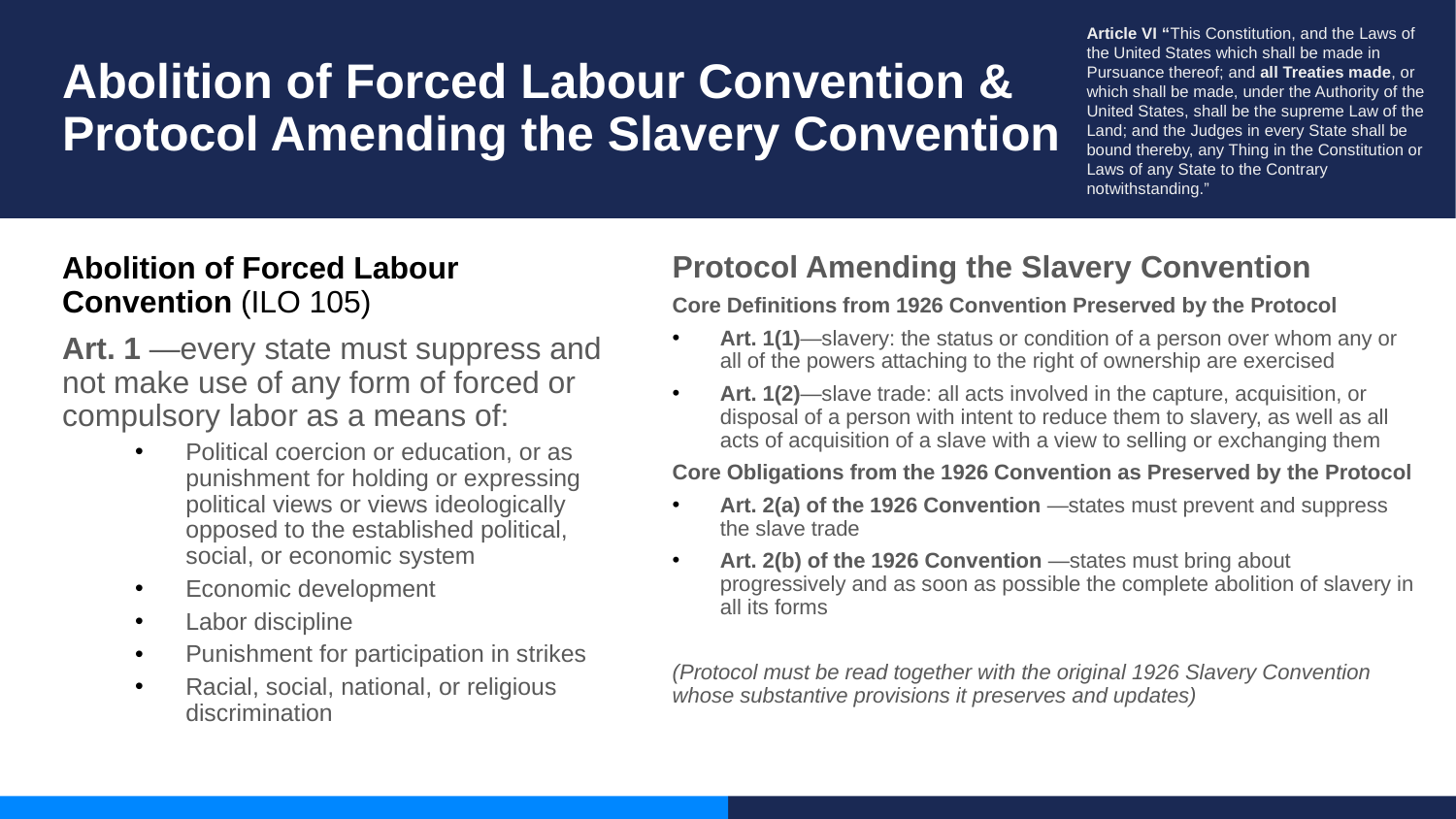

Article VI “This Constitution, and the Laws of the United States which shall be made in Pursuance thereof; and all Treaties made, or which shall be made, under the Authority of the United States, shall be the supreme Law of the Land; and the Judges in every State shall be bound thereby, any Thing in the Constitution or Laws of any State to the Contrary notwithstanding.”
# Abolition of Forced Labour Convention & Protocol Amending the Slavery Convention
Protocol Amending the Slavery Convention
Core Definitions from 1926 Convention Preserved by the Protocol
Art. 1(1)—slavery: the status or condition of a person over whom any or all of the powers attaching to the right of ownership are exercised
Art. 1(2)—slave trade: all acts involved in the capture, acquisition, or disposal of a person with intent to reduce them to slavery, as well as all acts of acquisition of a slave with a view to selling or exchanging them
Core Obligations from the 1926 Convention as Preserved by the Protocol
Art. 2(a) of the 1926 Convention —states must prevent and suppress the slave trade
Art. 2(b) of the 1926 Convention —states must bring about progressively and as soon as possible the complete abolition of slavery in all its forms

(Protocol must be read together with the original 1926 Slavery Convention whose substantive provisions it preserves and updates)
Abolition of Forced Labour Convention (ILO 105)
Art. 1 —every state must suppress and not make use of any form of forced or compulsory labor as a means of:
Political coercion or education, or as punishment for holding or expressing political views or views ideologically opposed to the established political, social, or economic system
Economic development
Labor discipline
Punishment for participation in strikes
Racial, social, national, or religious discrimination